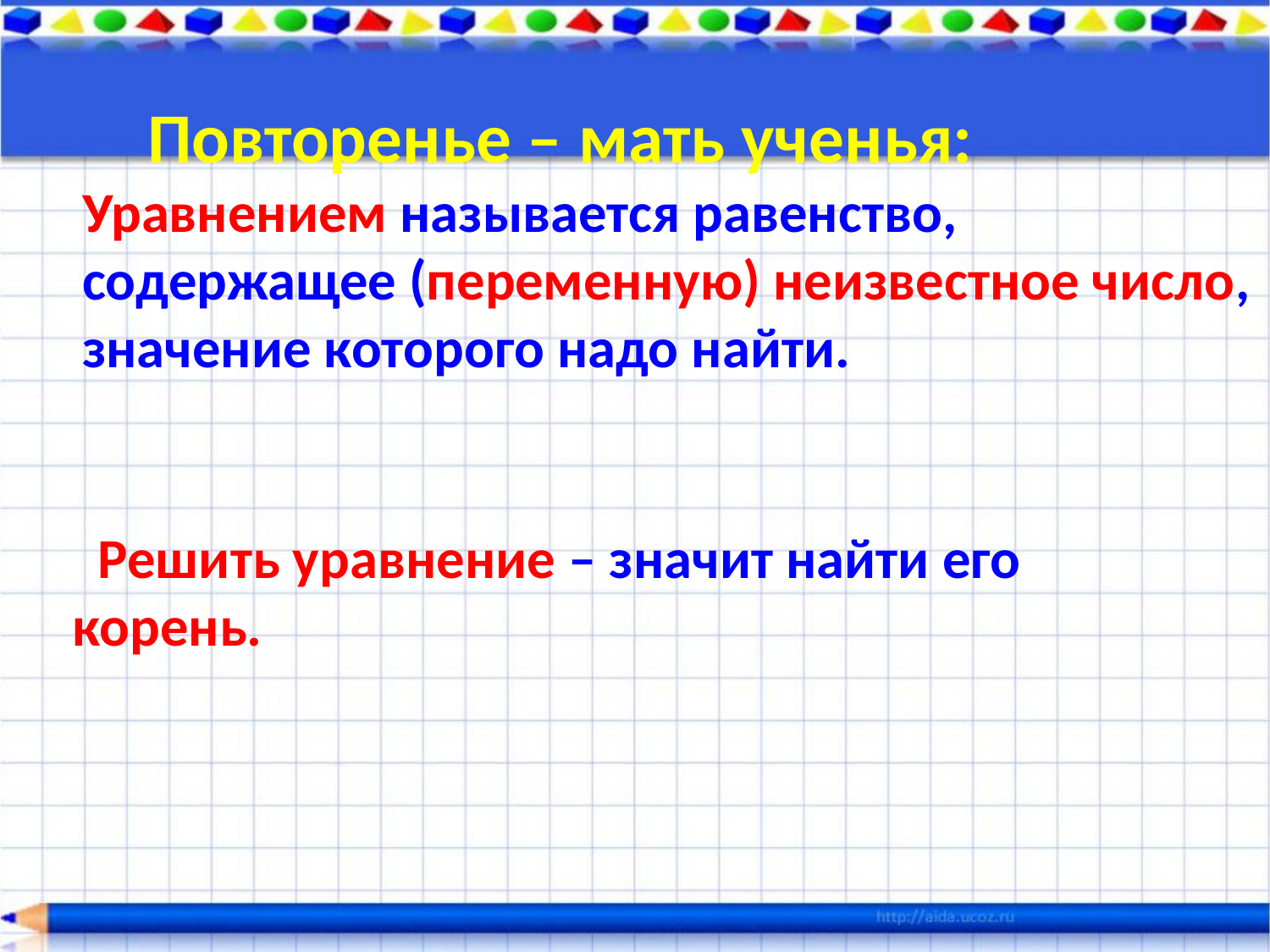

Повторенье – мать ученья:
# Уравнением называется равенство, содержащее (переменную) неизвестное число, значение которого надо найти.

  Решить уравнение – значит найти его корень.